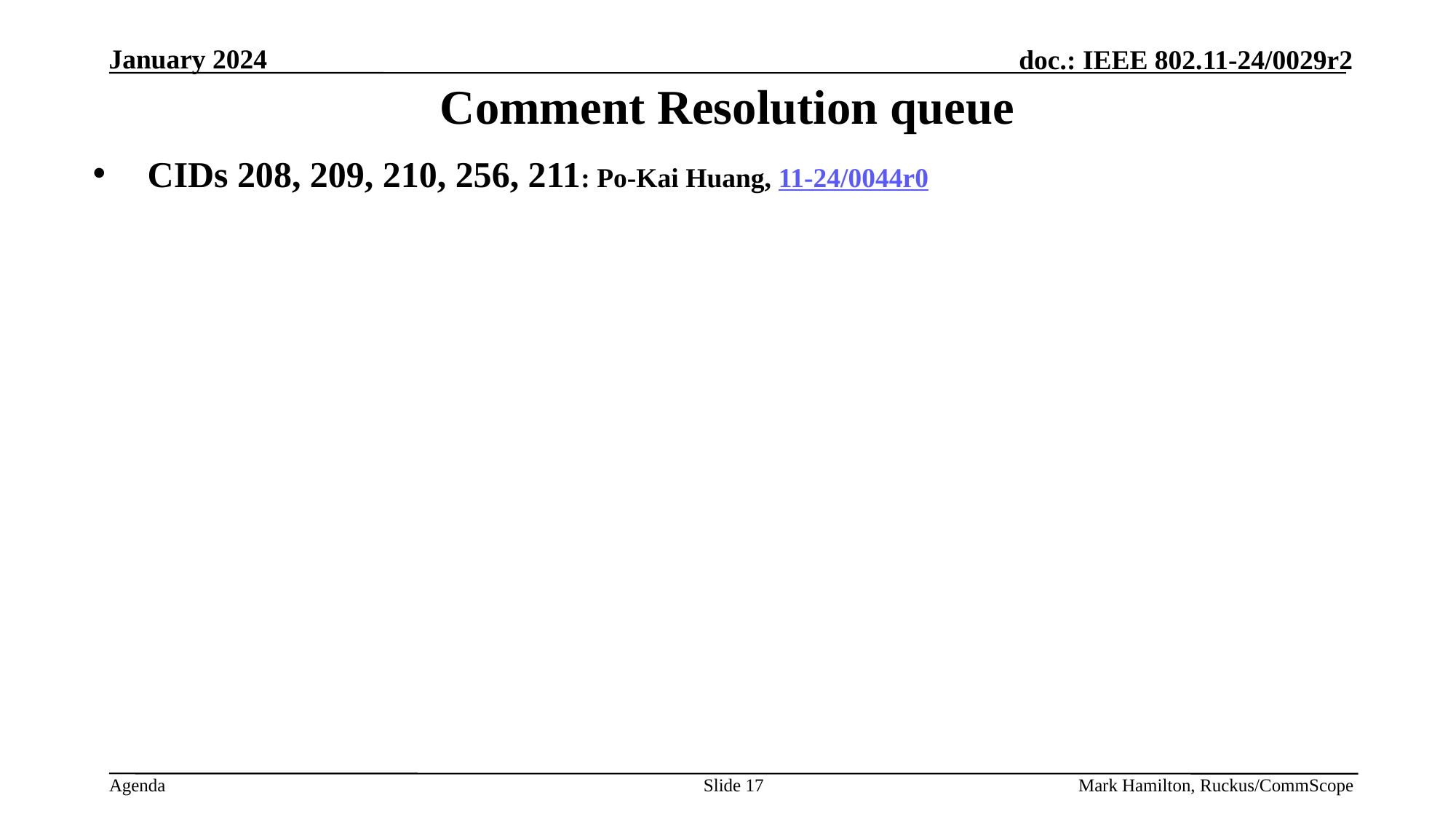

# Comment Resolution queue
CIDs 208, 209, 210, 256, 211: Po-Kai Huang, 11-24/0044r0
Slide 17